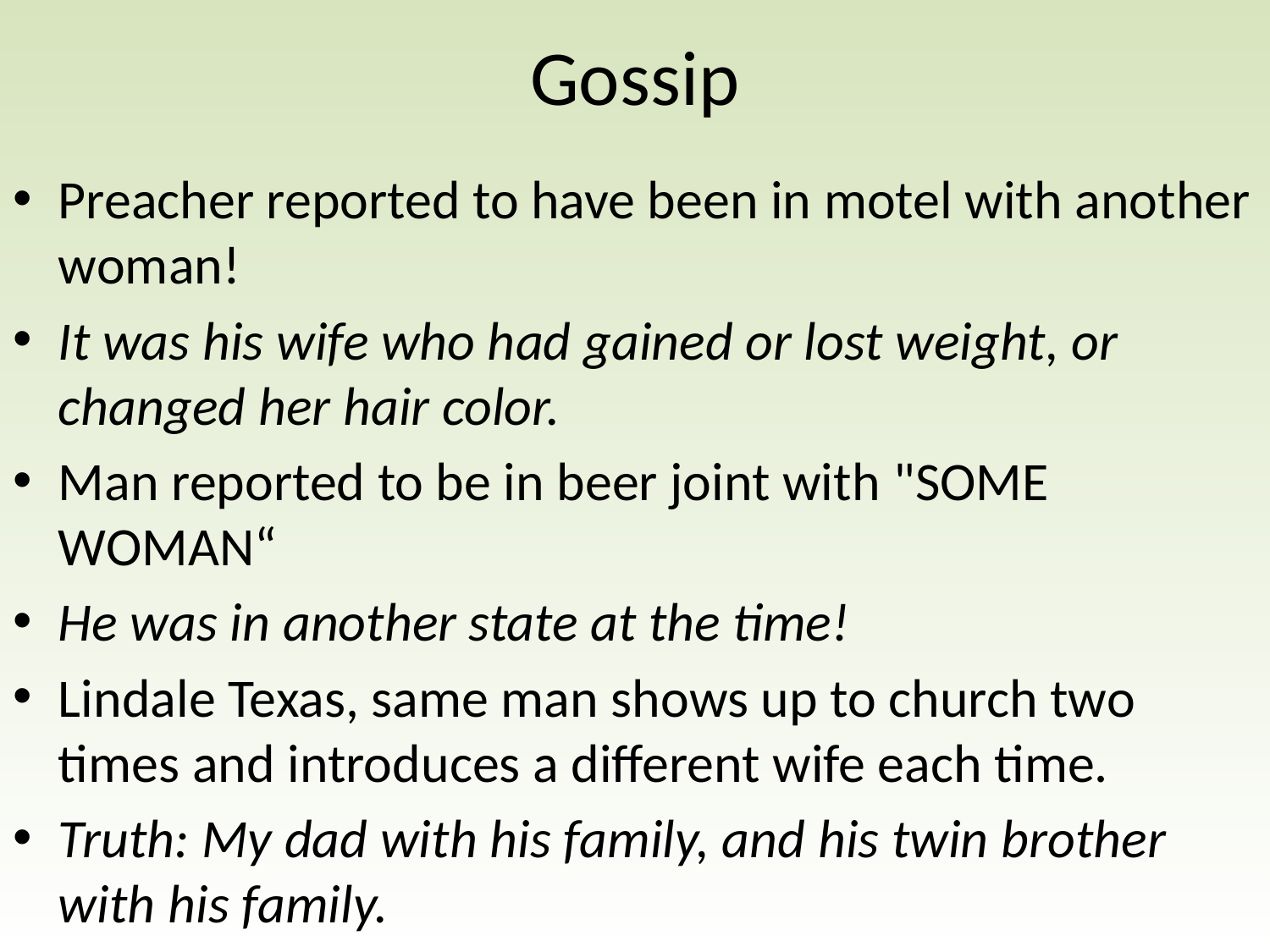

# Gossip
Preacher reported to have been in motel with another woman!
It was his wife who had gained or lost weight, or changed her hair color.
Man reported to be in beer joint with "some woman“
He was in another state at the time!
Lindale Texas, same man shows up to church two times and introduces a different wife each time.
Truth: My dad with his family, and his twin brother with his family.